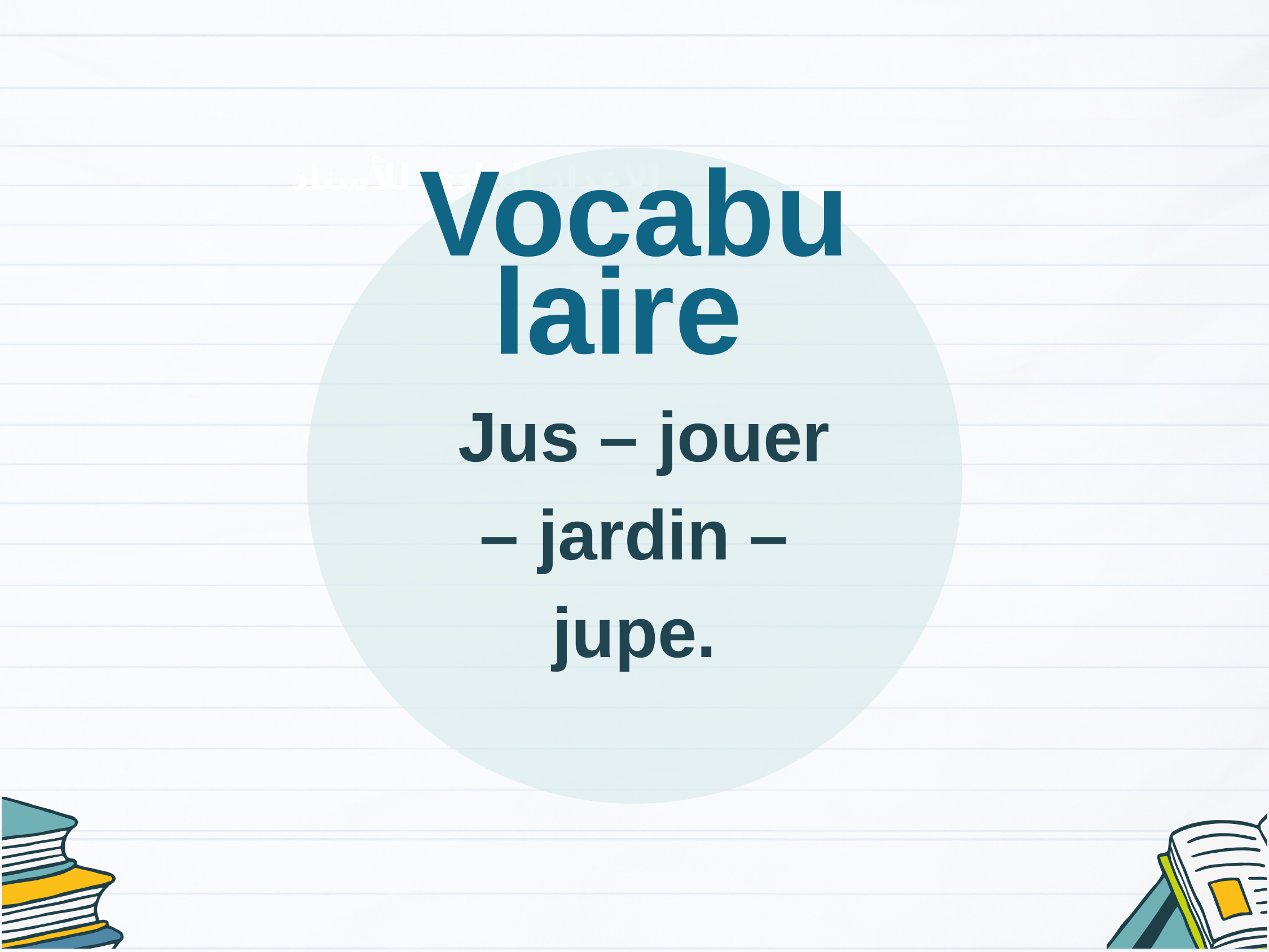

Vocabulaire
 Jus – jouer – jardin – jupe.

الإعداد المادي للأستاذ